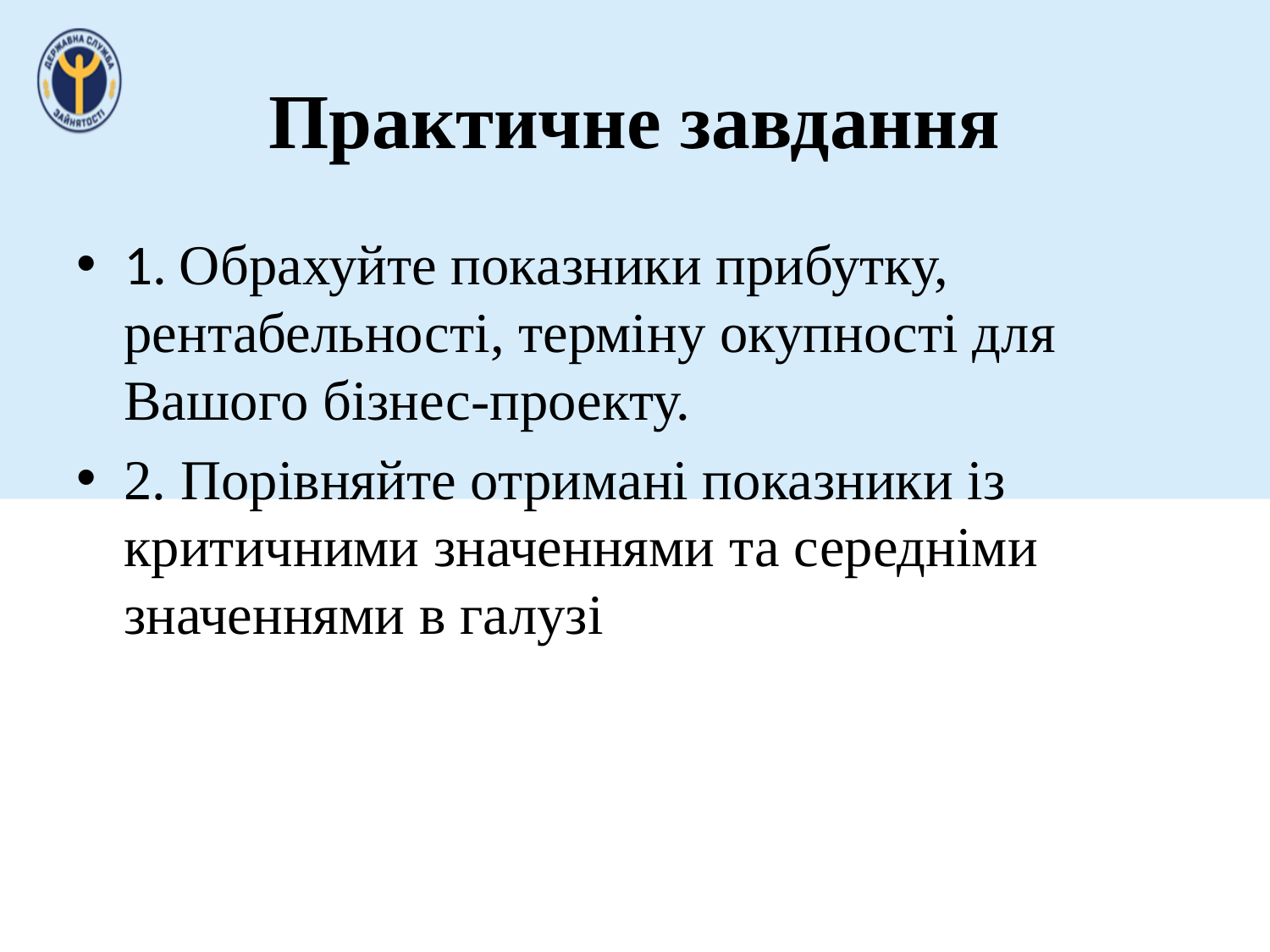

# Практичне завдання
1. Обрахуйте показники прибутку, рентабельності, терміну окупності для Вашого бізнес-проекту.
2. Порівняйте отримані показники із критичними значеннями та середніми значеннями в галузі